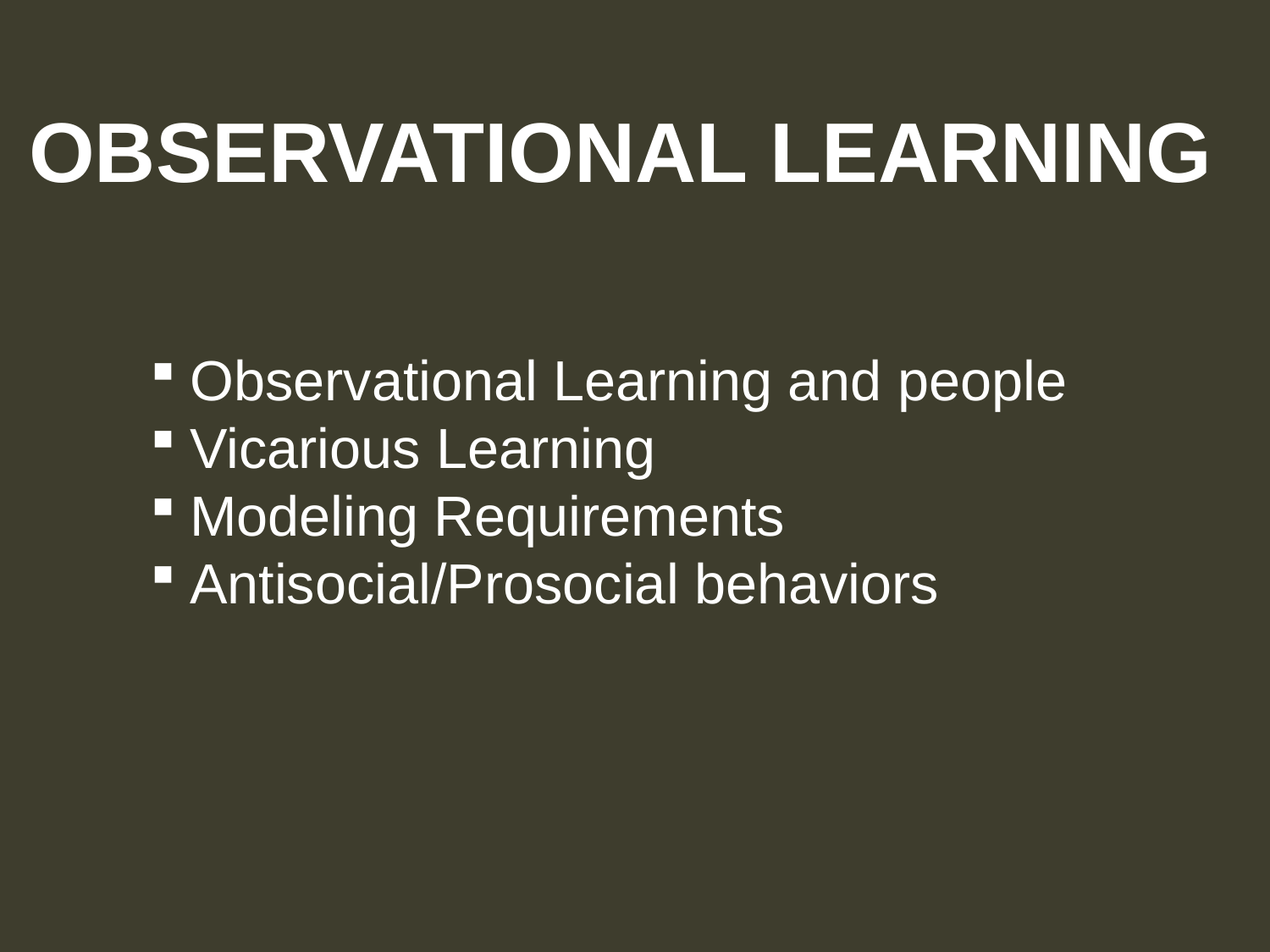

Observational Learning and people
Vicarious Learning
Modeling Requirements
Antisocial/Prosocial behaviors

# Observational Learning